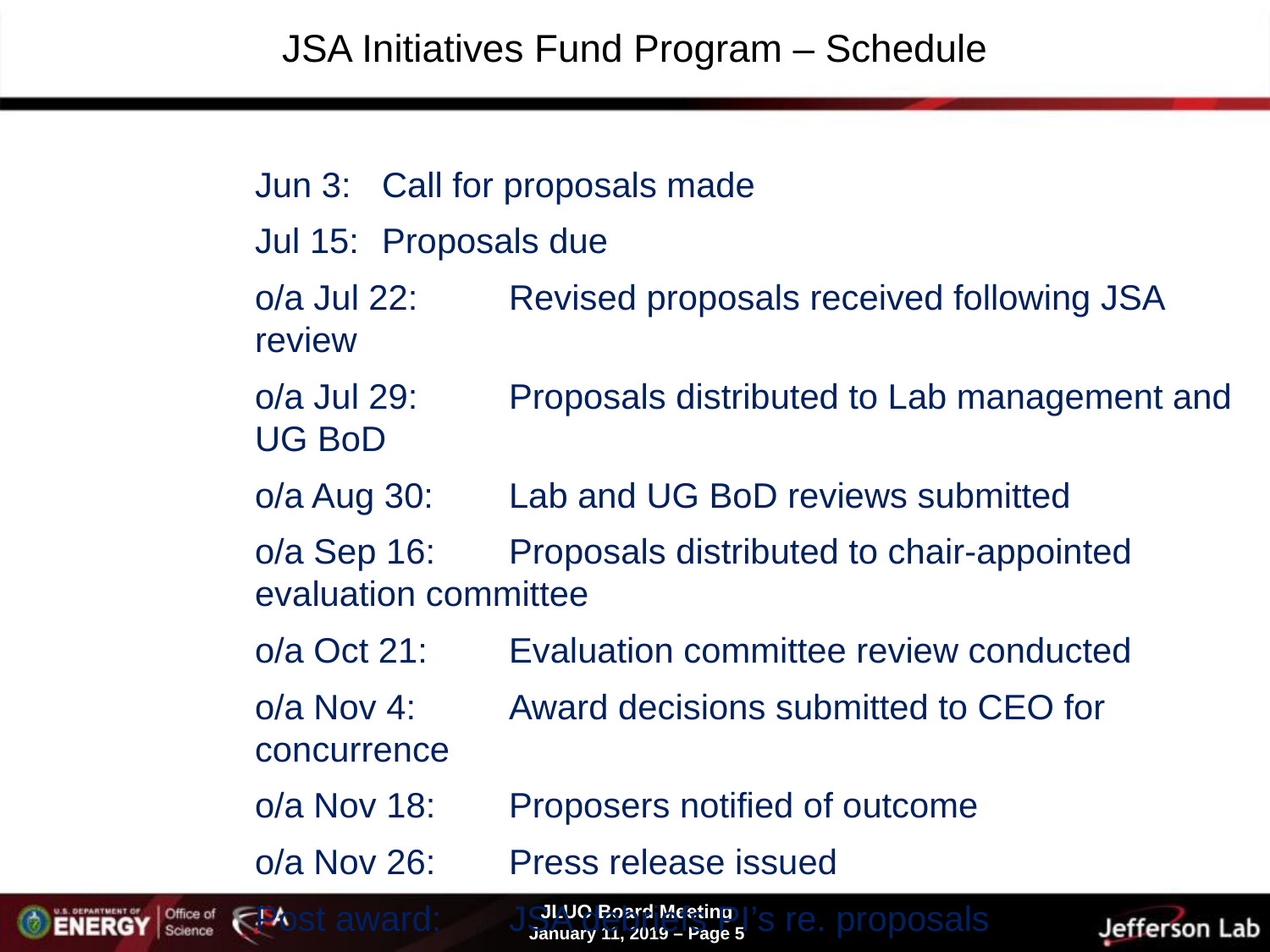

JSA Initiatives Fund Program – Schedule
	Jun 3:	Call for proposals made
	Jul 15:	Proposals due
	o/a Jul 22:	Revised proposals received following JSA review
	o/a Jul 29:	Proposals distributed to Lab management and UG BoD
	o/a Aug 30:	Lab and UG BoD reviews submitted
	o/a Sep 16:	Proposals distributed to chair-appointed evaluation committee
	o/a Oct 21:	Evaluation committee review conducted
	o/a Nov 4:	Award decisions submitted to CEO for concurrence
	o/a Nov 18:	Proposers notified of outcome
	o/a Nov 26:	Press release issued
	Post award:	JSA debriefs PI’s re. proposals